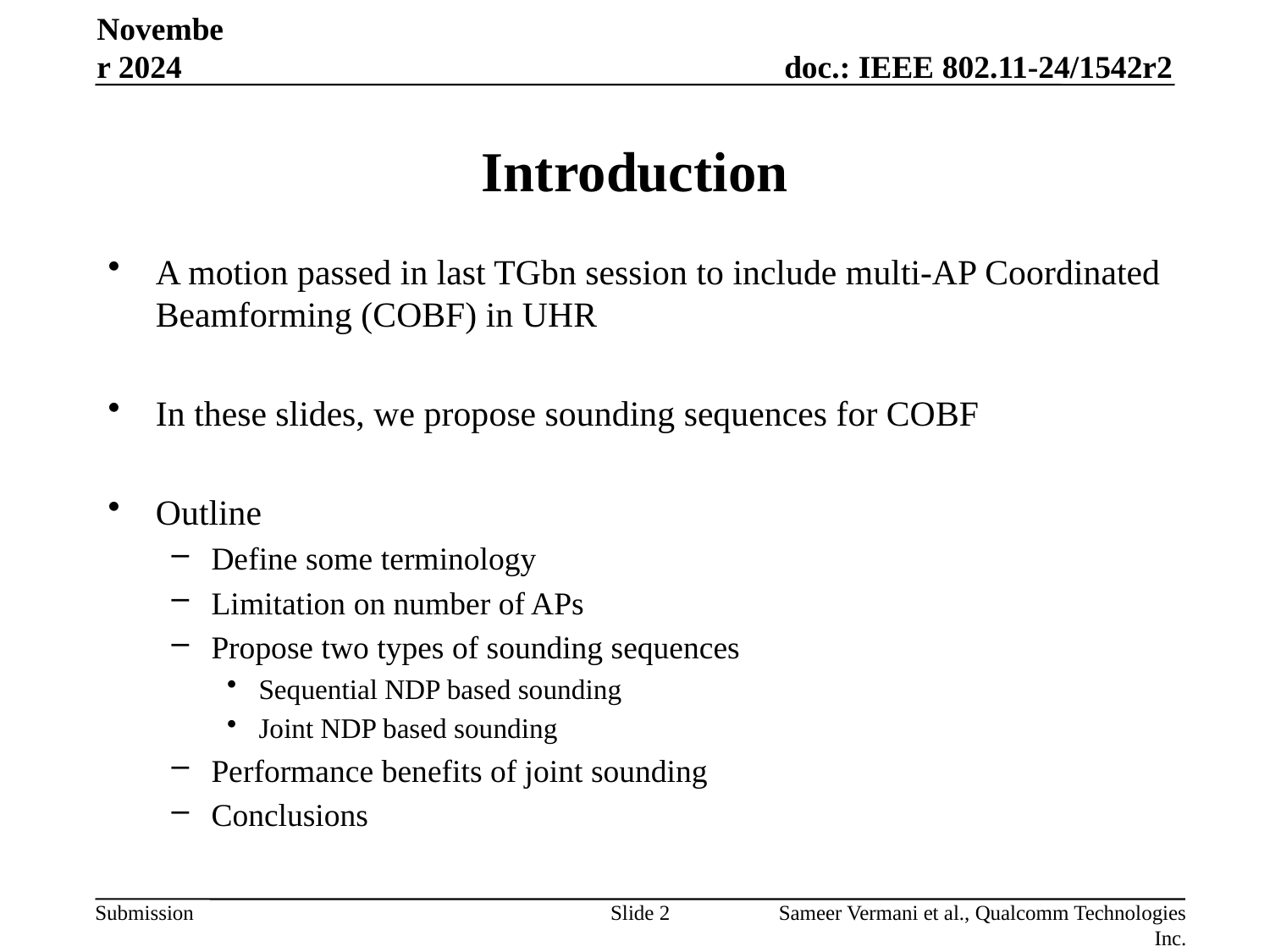

November 2024
# Introduction
A motion passed in last TGbn session to include multi-AP Coordinated Beamforming (COBF) in UHR

In these slides, we propose sounding sequences for COBF

Outline
Define some terminology
Limitation on number of APs
Propose two types of sounding sequences
Sequential NDP based sounding
Joint NDP based sounding
Performance benefits of joint sounding
Conclusions

Slide 2
Sameer Vermani et al., Qualcomm Technologies Inc.